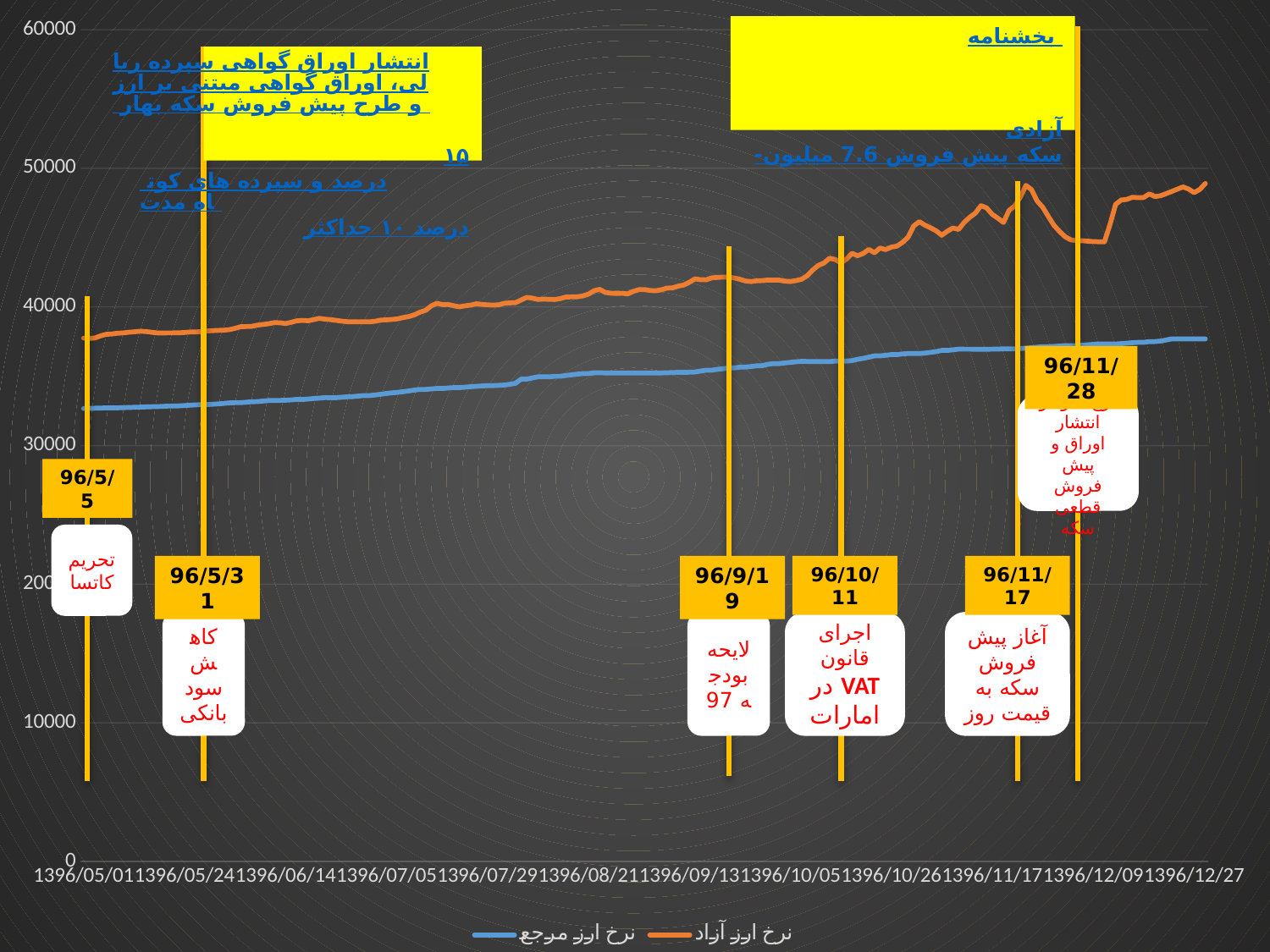

### Chart

| Category | نرخ ارز مرجع | نرخ ارز آزاد |
|---|---|---|
| 1396/05/01 | 32670.0 | 37747.5 |
| 1396/05/02 | 32678.0 | 37727.5 |
| 1396/05/03 | 32693.0 | 37757.5 |
| 1396/05/04 | 32705.0 | 37905.0 |
| 1396/05/05 | 32715.0 | 38020.0 |
| 1396/05/07 | 32720.0 | 38042.5 |
| 1396/05/08 | 32720.0 | 38102.5 |
| 1396/05/09 | 32735.0 | 38117.5 |
| 1396/05/10 | 32745.0 | 38170.0 |
| 1396/05/11 | 32759.0 | 38202.5 |
| 1396/05/12 | 32771.0 | 38240.0 |
| 1396/05/15 | 32786.0 | 38227.5 |
| 1396/05/16 | 32798.0 | 38175.0 |
| 1396/05/17 | 32811.0 | 38125.0 |
| 1396/05/18 | 32822.0 | 38117.5 |
| 1396/05/21 | 32844.0 | 38125.0 |
| 1396/05/22 | 32844.0 | 38125.0 |
| 1396/05/23 | 32859.0 | 38130.0 |
| 1396/05/24 | 32884.0 | 38155.0 |
| 1396/05/25 | 32911.0 | 38192.5 |
| 1396/05/26 | 32931.0 | 38195.0 |
| 1396/05/28 | 32954.0 | 38215.0 |
| 1396/05/29 | 32954.0 | 38265.0 |
| 1396/05/30 | 32980.0 | 38290.0 |
| 1396/05/31 | 33003.0 | 38305.0 |
| 1396/06/01 | 33040.0 | 38320.0 |
| 1396/06/02 | 33075.0 | 38360.0 |
| 1396/06/04 | 33090.0 | 38455.0 |
| 1396/06/05 | 33090.0 | 38575.0 |
| 1396/06/06 | 33127.0 | 38585.0 |
| 1396/06/07 | 33160.0 | 38600.0 |
| 1396/06/08 | 33169.0 | 38685.0 |
| 1396/06/09 | 33208.0 | 38735.0 |
| 1396/06/11 | 33246.0 | 38785.0 |
| 1396/06/12 | 33246.0 | 38865.0 |
| 1396/06/13 | 33255.0 | 38855.0 |
| 1396/06/14 | 33266.0 | 38795.0 |
| 1396/06/15 | 33291.0 | 38890.0 |
| 1396/06/16 | 33330.0 | 38995.0 |
| 1396/06/19 | 33320.0 | 39027.5 |
| 1396/06/20 | 33354.0 | 39000.0 |
| 1396/06/21 | 33393.0 | 39080.0 |
| 1396/06/22 | 33420.0 | 39175.0 |
| 1396/06/23 | 33460.0 | 39117.5 |
| 1396/06/25 | 33450.0 | 39080.0 |
| 1396/06/26 | 33450.0 | 39030.0 |
| 1396/06/27 | 33485.0 | 38975.0 |
| 1396/06/28 | 33515.0 | 38935.0 |
| 1396/06/29 | 33530.0 | 38925.0 |
| 1396/06/30 | 33570.0 | 38920.0 |
| 1396/07/01 | 33605.0 | 38935.0 |
| 1396/07/02 | 33605.0 | 38922.5 |
| 1396/07/03 | 33645.0 | 38965.0 |
| 1396/07/04 | 33699.0 | 39052.5 |
| 1396/07/05 | 33757.0 | 39065.0 |
| 1396/07/06 | 33805.0 | 39095.0 |
| 1396/07/10 | 33834.0 | 39140.0 |
| 1396/07/11 | 33889.0 | 39235.0 |
| 1396/07/12 | 33942.0 | 39305.0 |
| 1396/07/13 | 34002.0 | 39430.0 |
| 1396/07/15 | 34049.0 | 39622.5 |
| 1396/07/16 | 34049.0 | 39755.0 |
| 1396/07/17 | 34084.0 | 40080.0 |
| 1396/07/18 | 34117.0 | 40260.0 |
| 1396/07/19 | 34115.0 | 40162.5 |
| 1396/07/20 | 34149.0 | 40175.0 |
| 1396/07/22 | 34179.0 | 40080.0 |
| 1396/07/23 | 34179.0 | 40007.5 |
| 1396/07/24 | 34209.0 | 40075.0 |
| 1396/07/25 | 34244.0 | 40130.0 |
| 1396/07/26 | 34273.0 | 40222.5 |
| 1396/07/27 | 34299.0 | 40180.0 |
| 1396/07/29 | 34321.0 | 40147.5 |
| 1396/07/30 | 34321.0 | 40130.0 |
| 1396/08/01 | 34341.0 | 40147.5 |
| 1396/08/02 | 34363.0 | 40260.0 |
| 1396/08/03 | 34422.0 | 40290.0 |
| 1396/08/04 | 34489.0 | 40302.5 |
| 1396/08/06 | 34789.0 | 40497.5 |
| 1396/08/07 | 34789.0 | 40685.0 |
| 1396/08/08 | 34879.0 | 40630.0 |
| 1396/08/09 | 34954.0 | 40535.0 |
| 1396/08/10 | 34965.0 | 40567.5 |
| 1396/08/11 | 34950.0 | 40542.5 |
| 1396/08/13 | 34999.0 | 40535.0 |
| 1396/08/14 | 34999.0 | 40597.5 |
| 1396/08/15 | 35057.0 | 40712.5 |
| 1396/08/16 | 35099.0 | 40722.5 |
| 1396/08/17 | 35149.0 | 40727.5 |
| 1396/08/20 | 35190.0 | 40795.0 |
| 1396/08/21 | 35190.0 | 40920.0 |
| 1396/08/22 | 35249.0 | 41165.0 |
| 1396/08/23 | 35245.0 | 41265.0 |
| 1396/08/24 | 35240.0 | 41045.0 |
| 1396/08/25 | 35237.0 | 40987.5 |
| 1396/08/27 | 35233.0 | 40965.0 |
| 1396/08/29 | 35232.0 | 40980.0 |
| 1396/08/30 | 35240.0 | 40937.5 |
| 1396/09/01 | 35238.0 | 41122.5 |
| 1396/09/02 | 35235.0 | 41245.0 |
| 1396/09/04 | 35230.0 | 41247.5 |
| 1396/09/05 | 35230.0 | 41182.5 |
| 1396/09/06 | 35230.0 | 41165.0 |
| 1396/09/07 | 35240.0 | 41232.5 |
| 1396/09/08 | 35251.0 | 41357.5 |
| 1396/09/09 | 35265.0 | 41370.0 |
| 1396/09/11 | 35277.0 | 41497.5 |
| 1396/09/12 | 35277.0 | 41575.0 |
| 1396/09/13 | 35291.0 | 41775.0 |
| 1396/09/14 | 35304.0 | 42022.5 |
| 1396/09/16 | 35374.0 | 41960.0 |
| 1396/09/18 | 35434.0 | 41955.0 |
| 1396/09/19 | 35434.0 | 42100.0 |
| 1396/09/20 | 35499.0 | 42122.5 |
| 1396/09/21 | 35539.0 | 42147.5 |
| 1396/09/22 | 35589.0 | 42145.0 |
| 1396/09/23 | 35599.0 | 42085.0 |
| 1396/09/25 | 35659.0 | 41995.0 |
| 1396/09/26 | 35659.0 | 41867.5 |
| 1396/09/27 | 35699.0 | 41827.5 |
| 1396/09/28 | 35750.0 | 41885.0 |
| 1396/09/29 | 35760.0 | 41897.5 |
| 1396/09/30 | 35859.0 | 41940.0 |
| 1396/10/02 | 35909.0 | 41927.5 |
| 1396/10/03 | 35909.0 | 41932.5 |
| 1396/10/04 | 35958.0 | 41857.5 |
| 1396/10/05 | 35998.0 | 41832.5 |
| 1396/10/06 | 36039.0 | 41897.5 |
| 1396/10/07 | 36074.0 | 41995.0 |
| 1396/10/09 | 36064.0 | 42242.5 |
| 1396/10/10 | 36064.0 | 42660.0 |
| 1396/10/11 | 36059.0 | 42995.0 |
| 1396/10/12 | 36057.0 | 43165.0 |
| 1396/10/13 | 36056.0 | 43507.5 |
| 1396/10/14 | 36091.0 | 43425.0 |
| 1396/10/16 | 36089.0 | 43160.0 |
| 1396/10/17 | 36089.0 | 43447.5 |
| 1396/10/18 | 36129.0 | 43865.0 |
| 1396/10/19 | 36219.0 | 43692.5 |
| 1396/10/20 | 36289.0 | 43852.5 |
| 1396/10/21 | 36374.0 | 44147.5 |
| 1396/10/23 | 36469.0 | 43902.5 |
| 1396/10/24 | 36469.0 | 44245.0 |
| 1396/10/25 | 36511.0 | 44132.5 |
| 1396/10/26 | 36559.0 | 44312.5 |
| 1396/10/27 | 36554.0 | 44385.0 |
| 1396/10/28 | 36609.0 | 44650.0 |
| 1396/10/30 | 36639.0 | 45030.0 |
| 1396/11/01 | 36639.0 | 45835.0 |
| 1396/11/02 | 36635.0 | 46150.0 |
| 1396/11/03 | 36670.0 | 45897.5 |
| 1396/11/04 | 36721.0 | 45702.5 |
| 1396/11/05 | 36775.0 | 45485.0 |
| 1396/11/07 | 36860.0 | 45170.0 |
| 1396/11/08 | 36860.0 | 45457.5 |
| 1396/11/09 | 36905.0 | 45692.5 |
| 1396/11/10 | 36954.0 | 45592.5 |
| 1396/11/11 | 36952.0 | 46100.0 |
| 1396/11/12 | 36950.0 | 46467.5 |
| 1396/11/14 | 36949.0 | 46767.5 |
| 1396/11/15 | 36949.0 | 47302.5 |
| 1396/11/16 | 36948.0 | 47142.5 |
| 1396/11/17 | 36952.0 | 46672.5 |
| 1396/11/18 | 36955.0 | 46397.5 |
| 1396/11/19 | 36979.0 | 46087.5 |
| 1396/11/21 | 36978.0 | 46952.5 |
| 1396/11/22 | 36978.0 | 47282.5 |
| 1396/11/23 | 36998.0 | 47907.5 |
| 1396/11/24 | 37019.0 | 48765.0 |
| 1396/11/25 | 37054.0 | 48457.5 |
| 1396/11/26 | 37091.0 | 47640.0 |
| 1396/11/28 | 37130.0 | 47192.5 |
| 1396/11/29 | 37130.0 | 46530.0 |
| 1396/11/30 | 37150.0 | 45885.0 |
| 1396/12/02 | 37175.0 | 45440.0 |
| 1396/12/03 | 37210.0 | 45060.0 |
| 1396/12/05 | 37208.0 | 44837.5 |
| 1396/12/06 | 37208.0 | 44775.0 |
| 1396/12/07 | 37235.0 | 44775.0 |
| 1396/12/08 | 37264.0 | 44740.0 |
| 1396/12/09 | 37299.0 | 44710.0 |
| 1396/12/10 | 37330.0 | 44697.5 |
| 1396/12/11 | 37330.0 | 44690.0 |
| 1396/12/12 | 37326.0 | 45940.0 |
| 1396/12/13 | 37326.0 | 47397.5 |
| 1396/12/14 | 37350.0 | 47710.0 |
| 1396/12/15 | 37383.0 | 47755.0 |
| 1396/12/16 | 37415.0 | 47907.5 |
| 1396/12/17 | 37440.0 | 47875.0 |
| 1396/12/18 | 37440.0 | 47890.0 |
| 1396/12/19 | 37499.0 | 48150.0 |
| 1396/12/20 | 37499.0 | 47957.5 |
| 1396/12/21 | 37534.0 | 48017.5 |
| 1396/12/22 | 37610.0 | 48167.5 |
| 1396/12/23 | 37695.0 | 48322.5 |
| 1396/12/24 | 37693.0 | 48492.5 |
| 1396/12/25 | 37693.0 | 48650.0 |
| 1396/12/26 | 37691.0 | 48502.5 |
| 1396/12/27 | 37691.0 | 48240.0 |
| 1396/12/28 | 37690.0 | 48470.0 |
| 1396/12/29 | 37690.0 | 48905.0 |
بخشنامه انتشار اوراق گواهی سپرده ریالی، اوراق گواهی مبتنی بر ارز و طرح پیش فروش سکه بهار آزادی
-پیش فروش 7.6 میلیون سکه
نرخ سودعلی الحساب سپرده های سرمایه گذاری مدت دار یک ساله حداکثر ۱۵ درصد و سپرده های کوتاه مدت حداکثر ۱۰ درصد
96/11/28
افزایش نرخ سود و انتشار اوراق و پیش فروش قطعی سکه
96/5/5
تحریم کاتسا
96/5/31
96/9/19
96/10/11
96/11/17
کاهش سود بانکی
لایحه بودجه 97
آغاز پیش فروش سکه به قیمت روز
اجرای قانون VAT در امارات